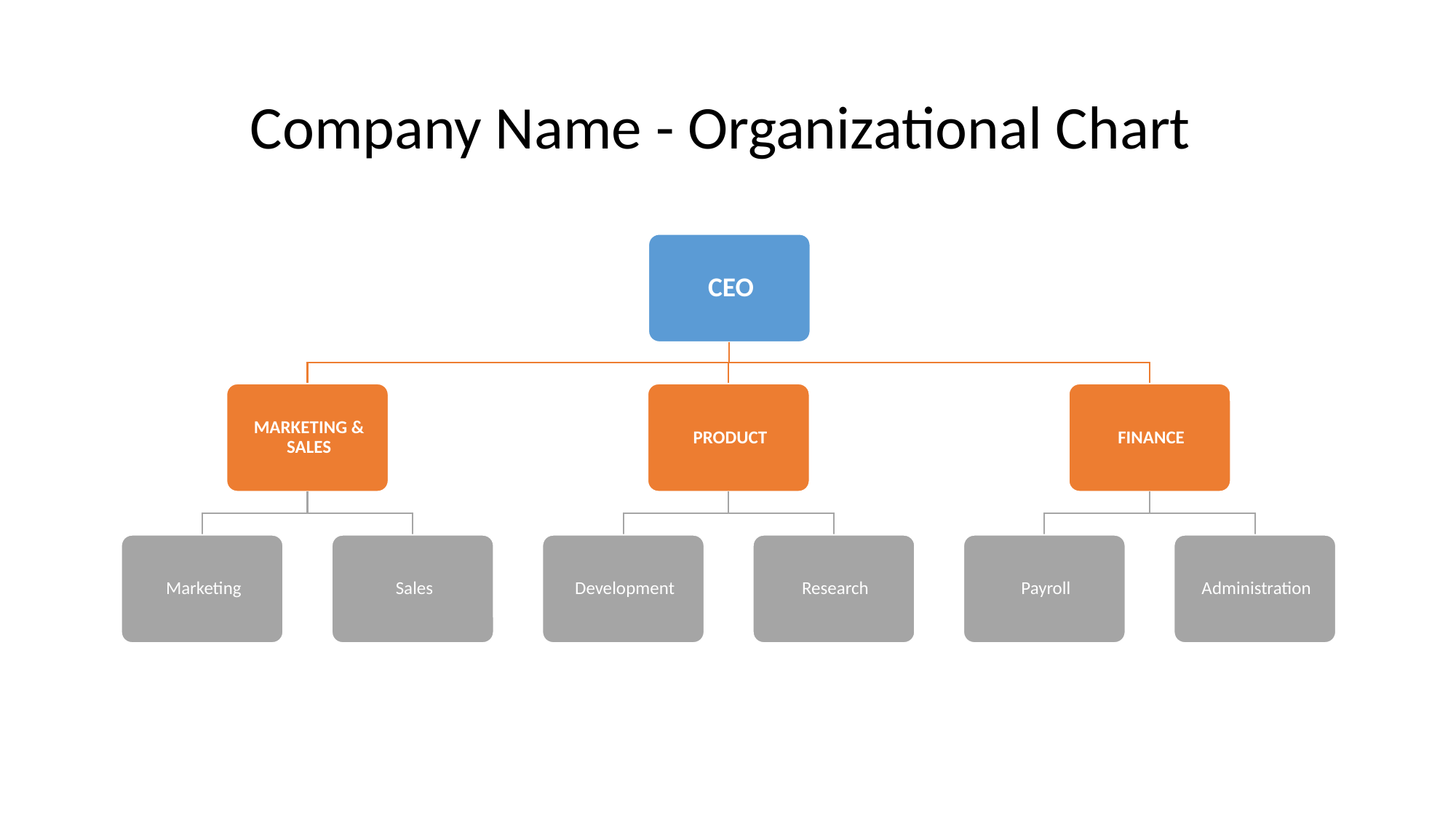

# Company Name - Organizational Chart
CEO
Marketing & Sales
Marketing
Sales
PRODUCT
Development
Research
FINANCE
Payroll
Administration